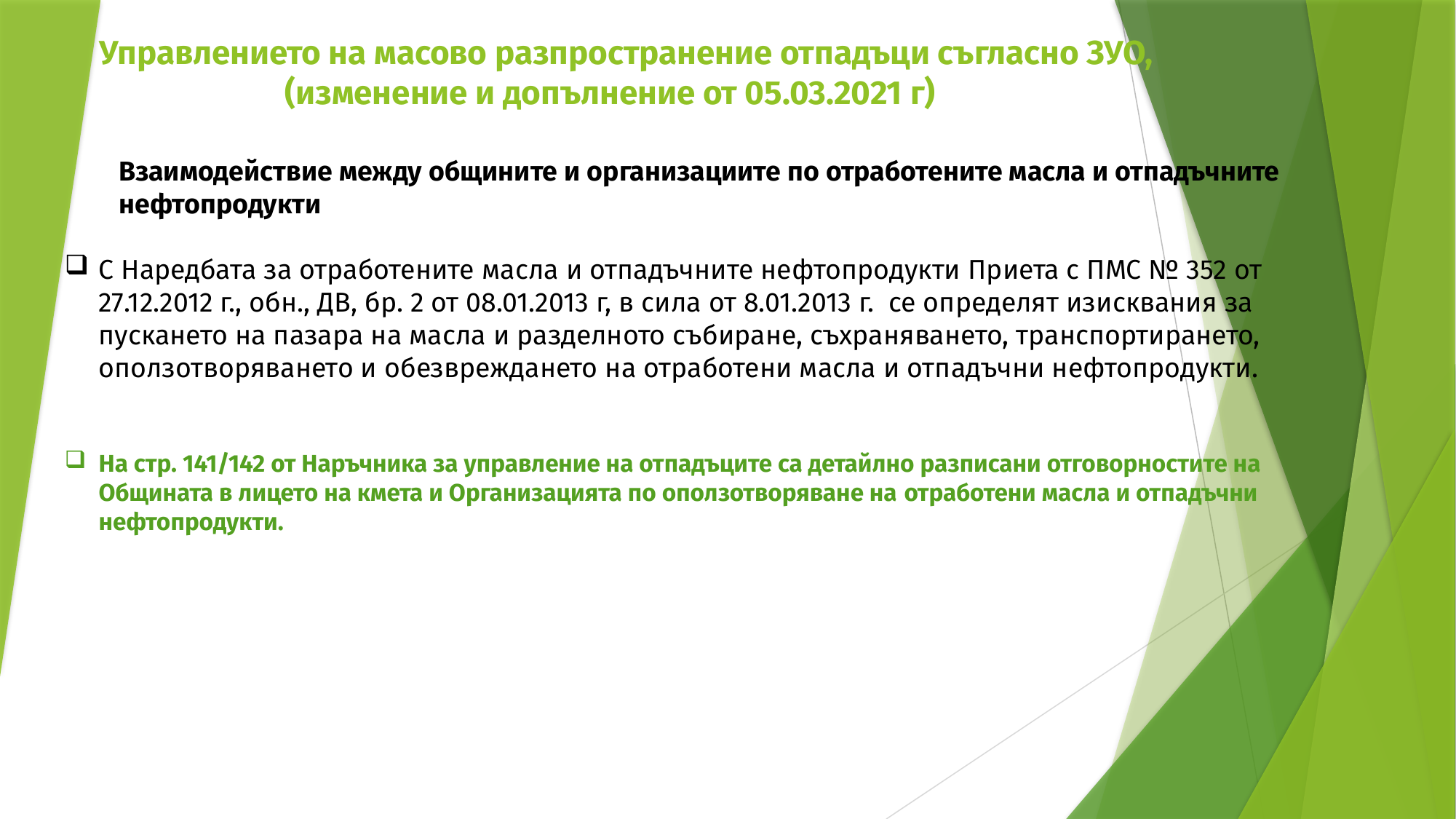

# Управлението на масово разпространение отпадъци съгласно ЗУО, (изменение и допълнение от 05.03.2021 г)
Взаимодействие между общините и организациите по отработените масла и отпадъчните нефтопродукти

С Наредбата за отработените масла и отпадъчните нефтопродукти Приета с ПМС № 352 от 27.12.2012 г., обн., ДВ, бр. 2 от 08.01.2013 г, в сила от 8.01.2013 г.  се определят изисквания за пускането на пазара на масла и разделното събиране, съхраняването, транспортирането, оползотворяването и обезвреждането на отработени масла и отпадъчни нефтопродукти.

На стр. 141/142 от Наръчника за управление на отпадъците са детайлно разписани отговорностите на Общината в лицето на кмета и Организацията по оползотворяване на отработени масла и отпадъчни нефтопродукти.